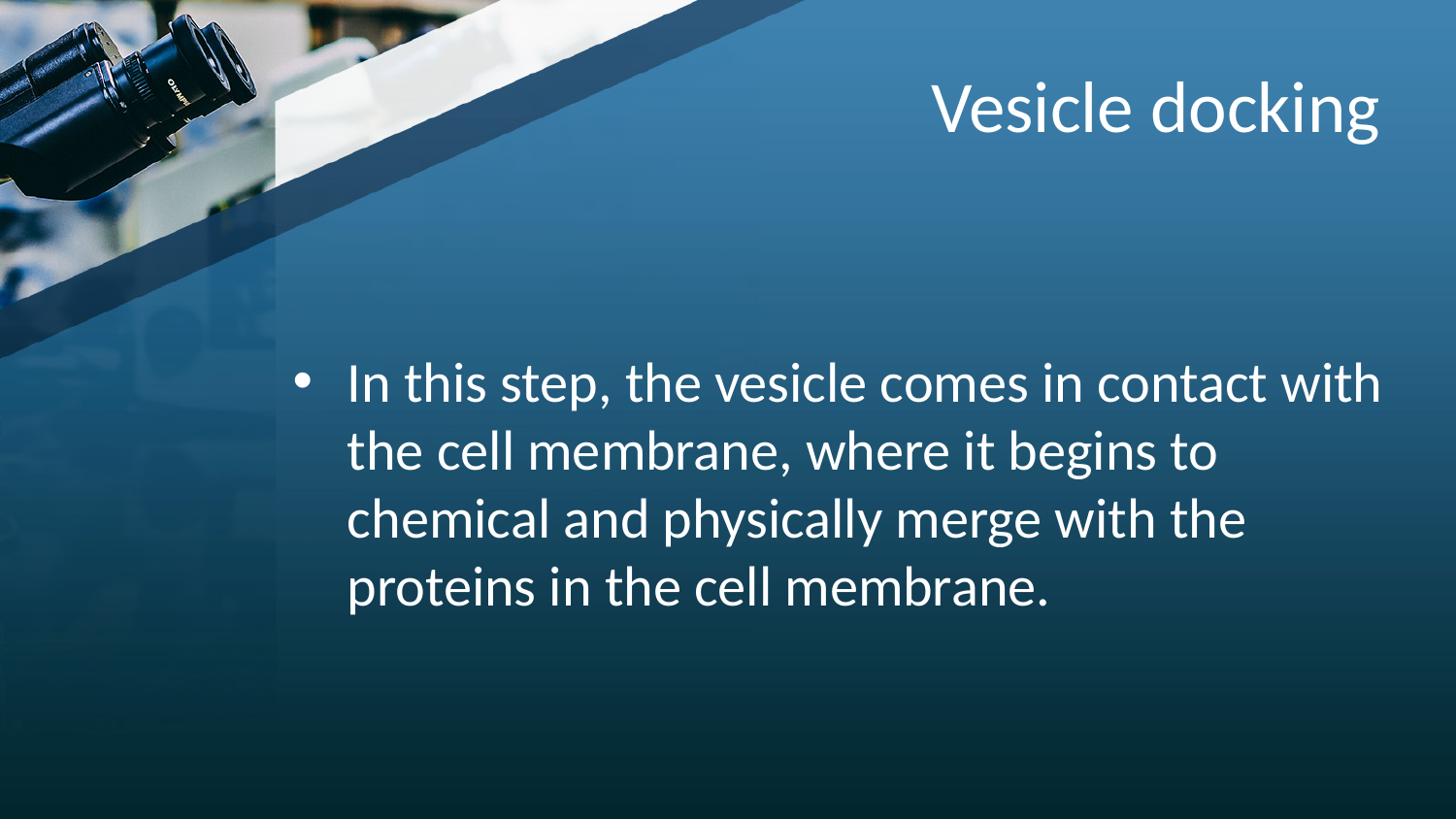

# Vesicle docking

In this step, the vesicle comes in contact with the cell membrane, where it begins to chemical and physically merge with the proteins in the cell membrane.